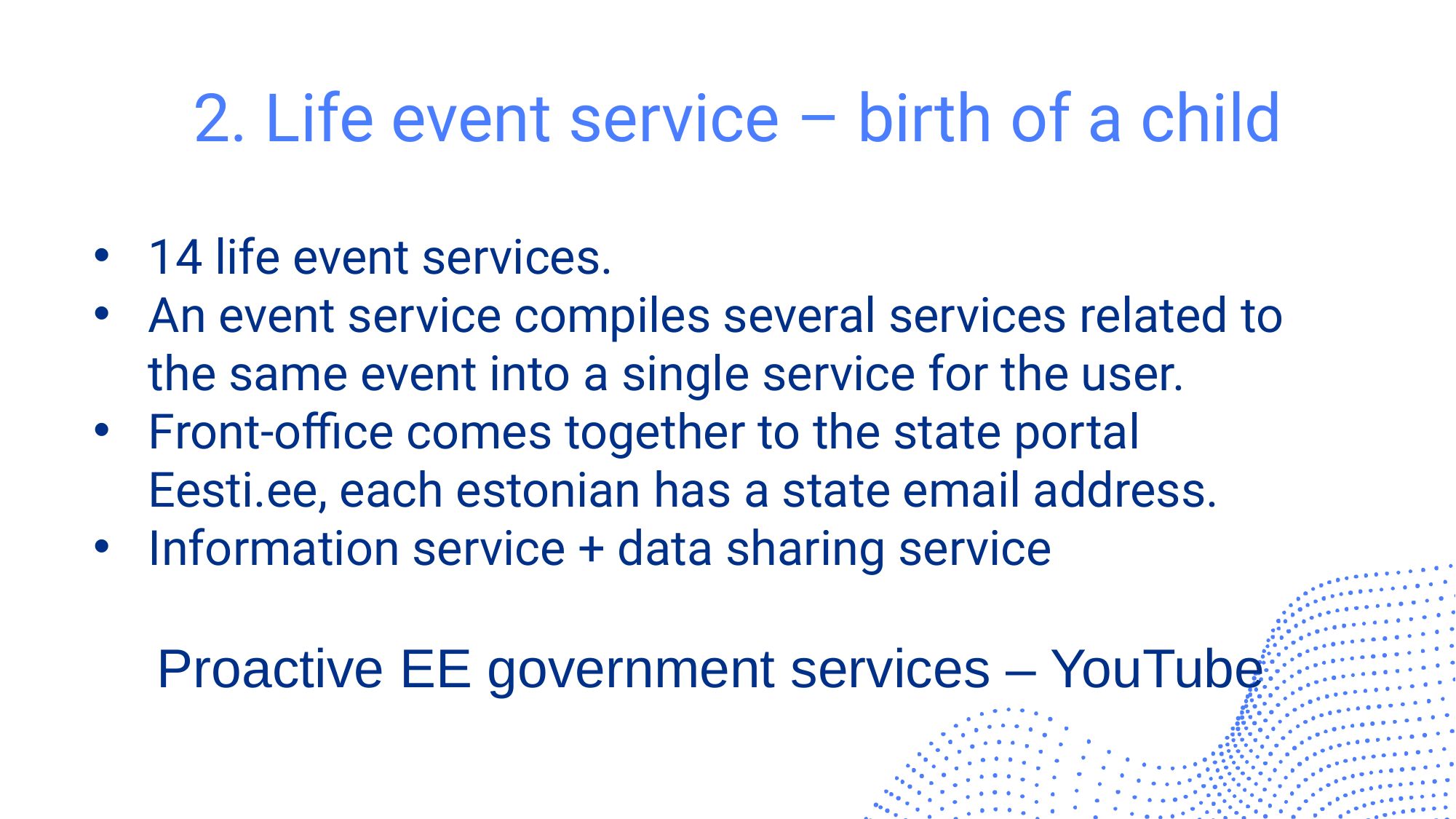

2. Life event service – birth of a child

14 life event services.
An event service compiles several services related to the same event into a single service for the user.
Front-office comes together to the state portal Eesti.ee, each estonian has a state email address.
Information service + data sharing service

Proactive EE government services – YouTube